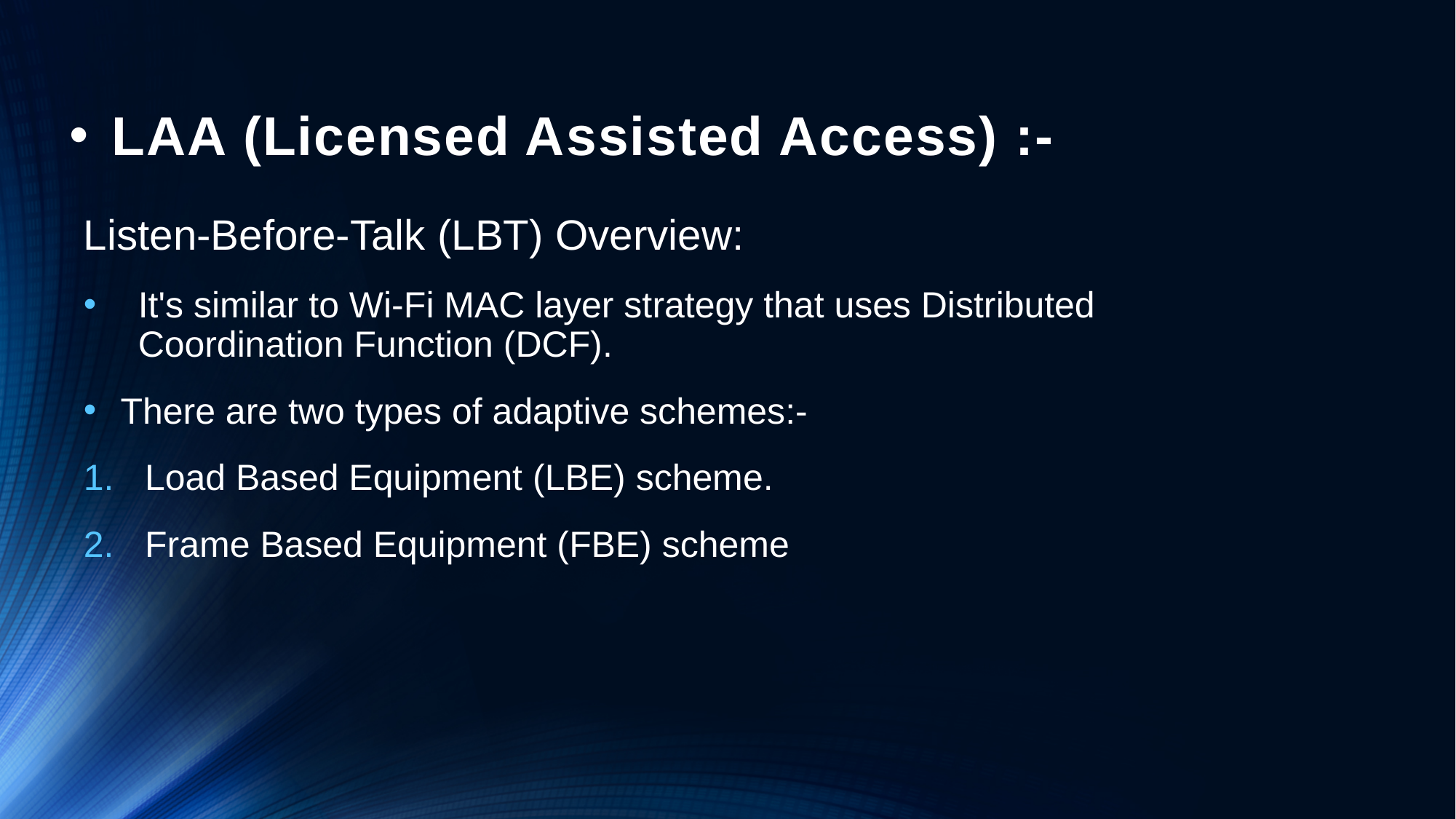

# LAA (Licensed Assisted Access) :-
Listen-Before-Talk (LBT) Overview:
It's similar to Wi-Fi MAC layer strategy that uses Distributed Coordination Function (DCF).
 There are two types of adaptive schemes:-
Load Based Equipment (LBE) scheme.
Frame Based Equipment (FBE) scheme